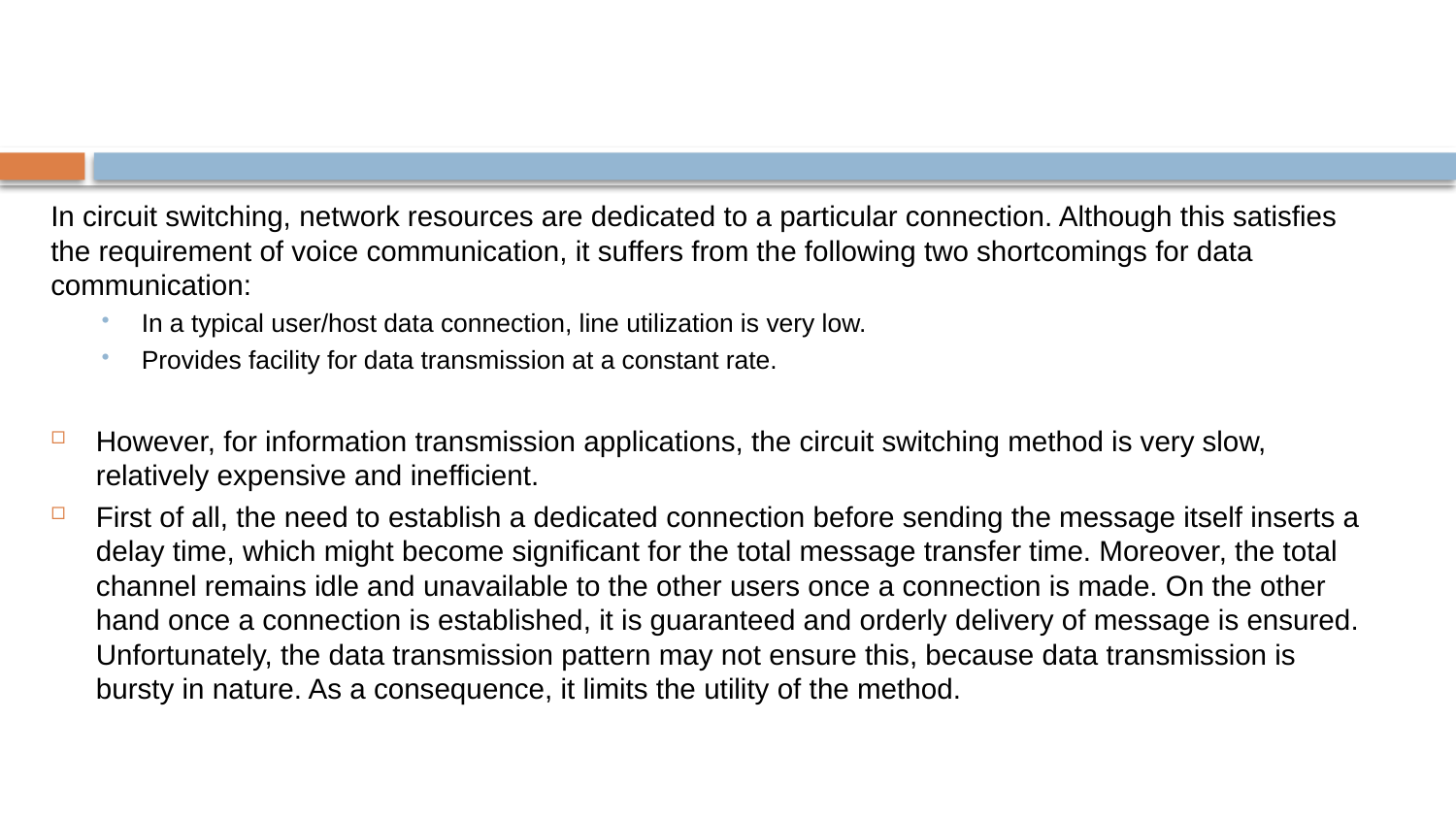

#
In circuit switching, network resources are dedicated to a particular connection. Although this satisfies the requirement of voice communication, it suffers from the following two shortcomings for data communication:
In a typical user/host data connection, line utilization is very low.
Provides facility for data transmission at a constant rate.

However, for information transmission applications, the circuit switching method is very slow, relatively expensive and inefficient.
First of all, the need to establish a dedicated connection before sending the message itself inserts a delay time, which might become significant for the total message transfer time. Moreover, the total channel remains idle and unavailable to the other users once a connection is made. On the other hand once a connection is established, it is guaranteed and orderly delivery of message is ensured. Unfortunately, the data transmission pattern may not ensure this, because data transmission is bursty in nature. As a consequence, it limits the utility of the method.